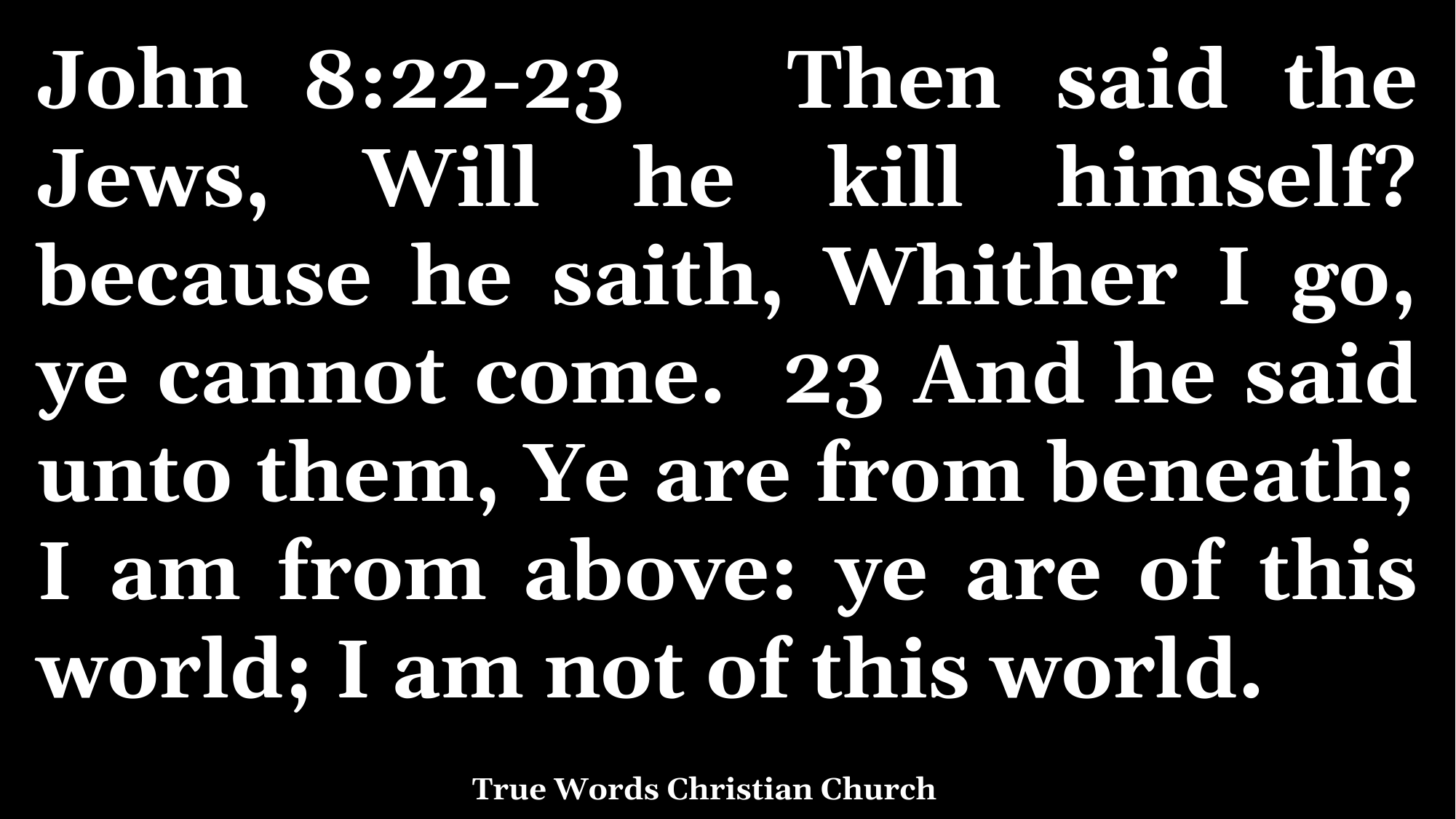

John 8:22-23   Then said the Jews, Will he kill himself? because he saith, Whither I go, ye cannot come.  23 And he said unto them, Ye are from beneath; I am from above: ye are of this world; I am not of this world.
True Words Christian Church